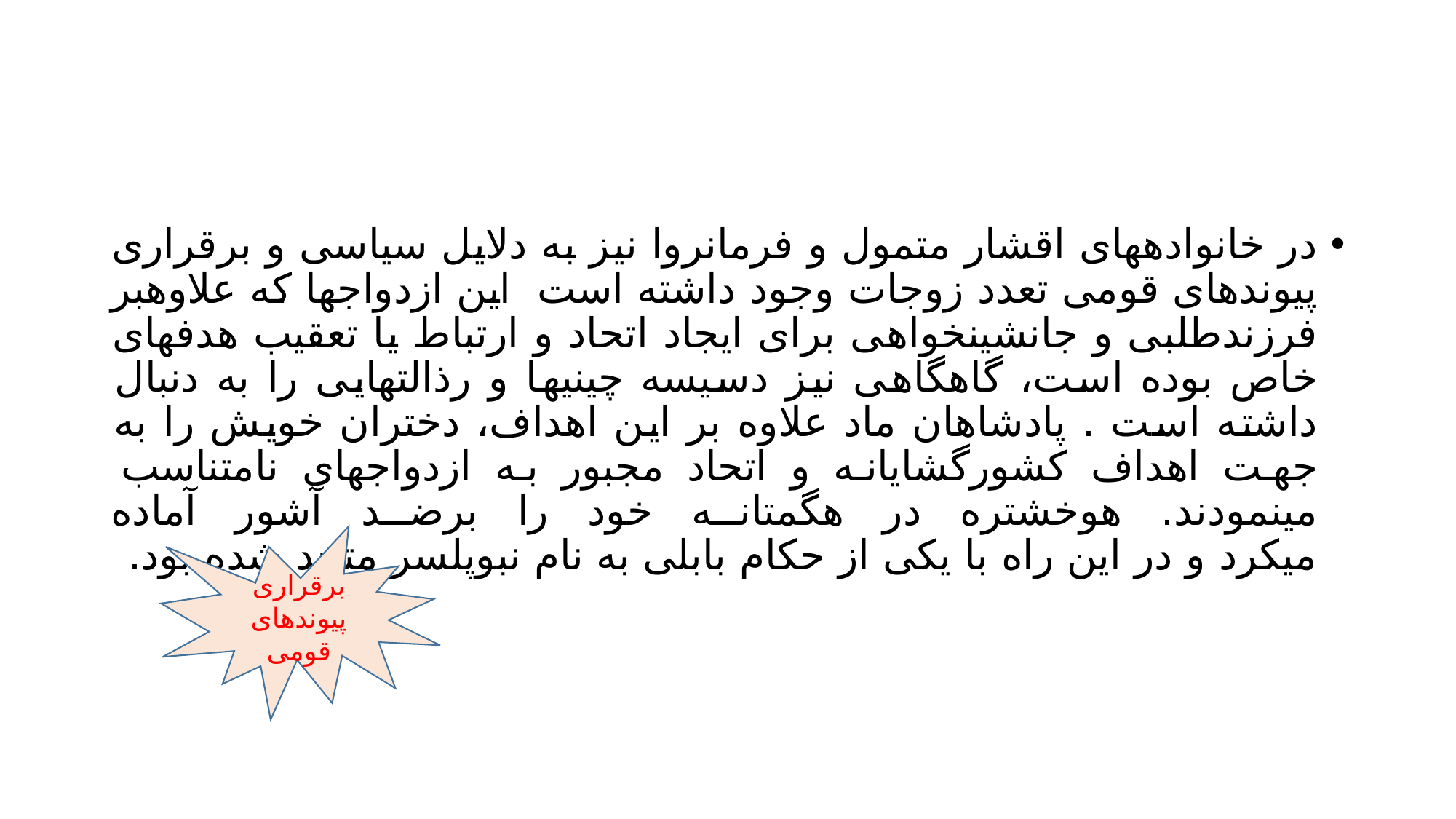

#
در خانوادههای اقشار متمول و فرمانروا نیز به دلايل سیاسی و برقراری پیوندهای قومی تعدد زوجات وجود داشته است  اين ازدواجها که علاوهبر فرزندطلبی و جانشینخواهی برای ايجاد اتحاد و ارتباط يا تعقیب هدفهای خاص بوده است، گاهگاهی نیز دسیسه چینیها و رذالتهايی را به دنبال داشته است . پادشاهان ماد علاوه بر اين اهداف، دختران خويش را به جهت اهداف کشورگشايانه و اتحاد مجبور به ازدواجهای نامتناسب مینمودند. هوخشتره در هگمتانه خود را برضد آشور آماده
میکرد و در اين راه با يکی از حکام بابلی به نام نبوپلسر متحد شده بود.

برقراری پیوندهای قومی